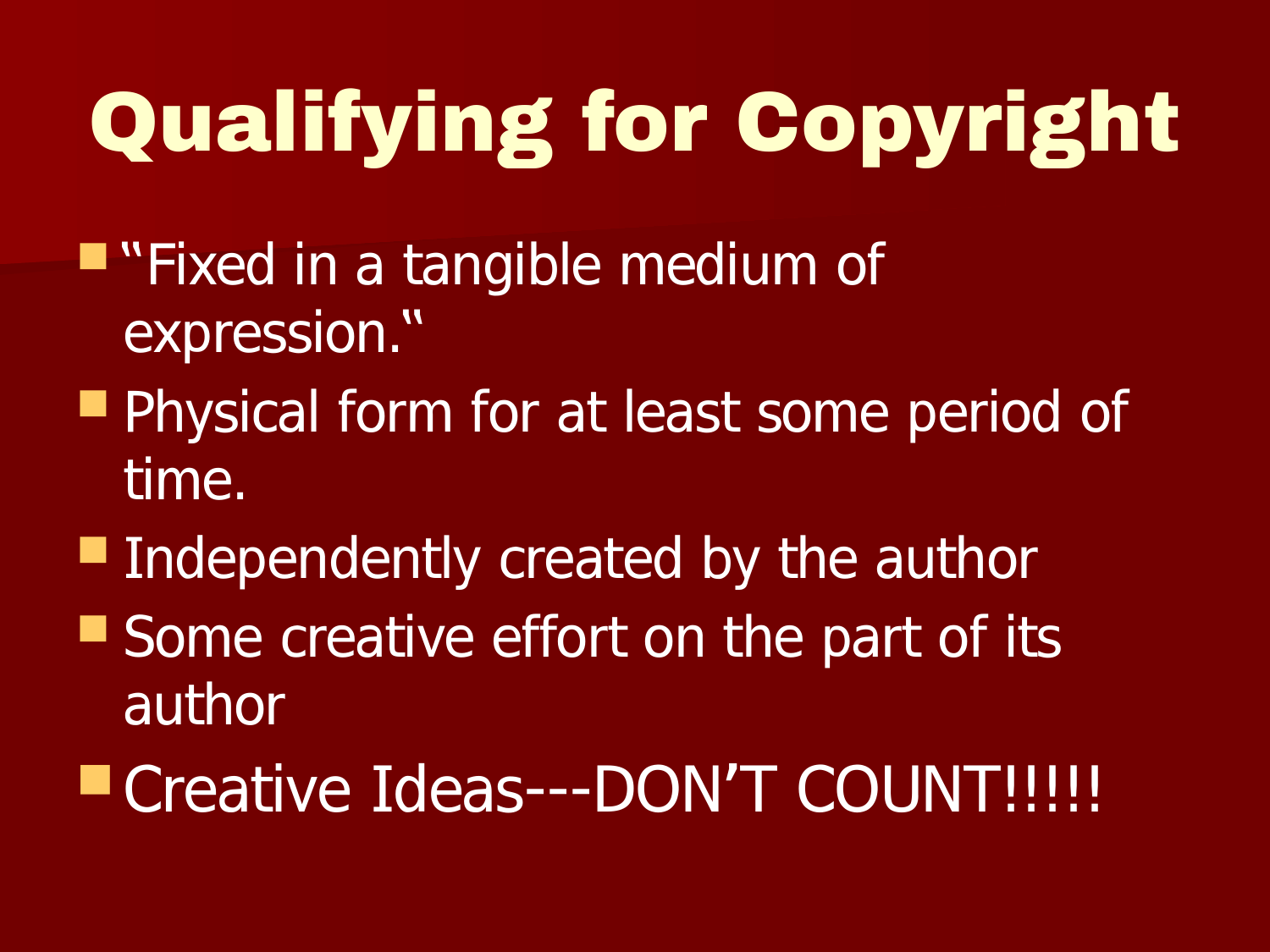

# Qualifying for Copyright
“Fixed in a tangible medium of expression.“
Physical form for at least some period of time.
Independently created by the author
Some creative effort on the part of its author
Creative Ideas---DON’T COUNT!!!!!